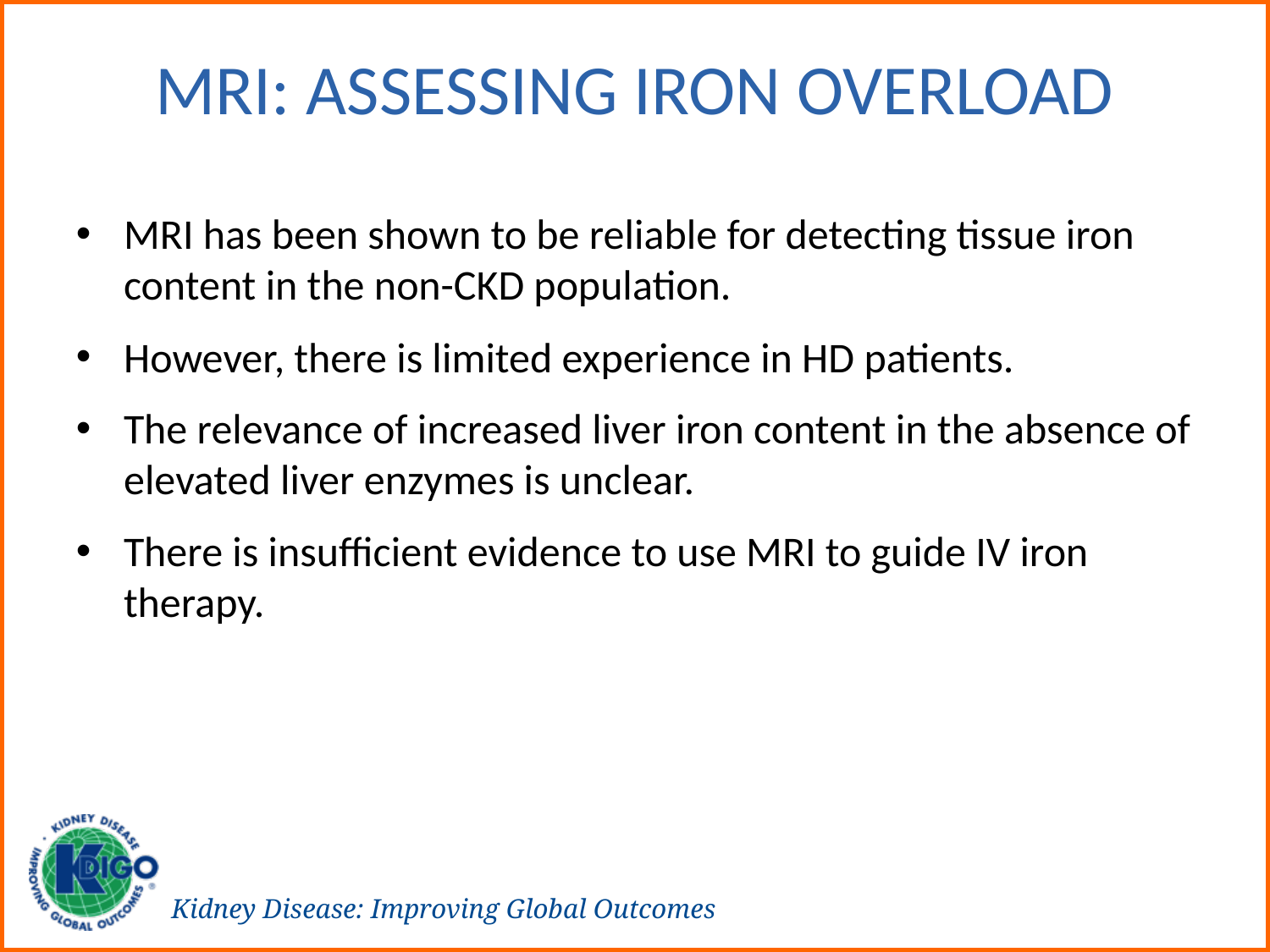

# MRI: Assessing Iron Overload
MRI has been shown to be reliable for detecting tissue iron content in the non-CKD population.
However, there is limited experience in HD patients.
The relevance of increased liver iron content in the absence of elevated liver enzymes is unclear.
There is insufficient evidence to use MRI to guide IV iron therapy.